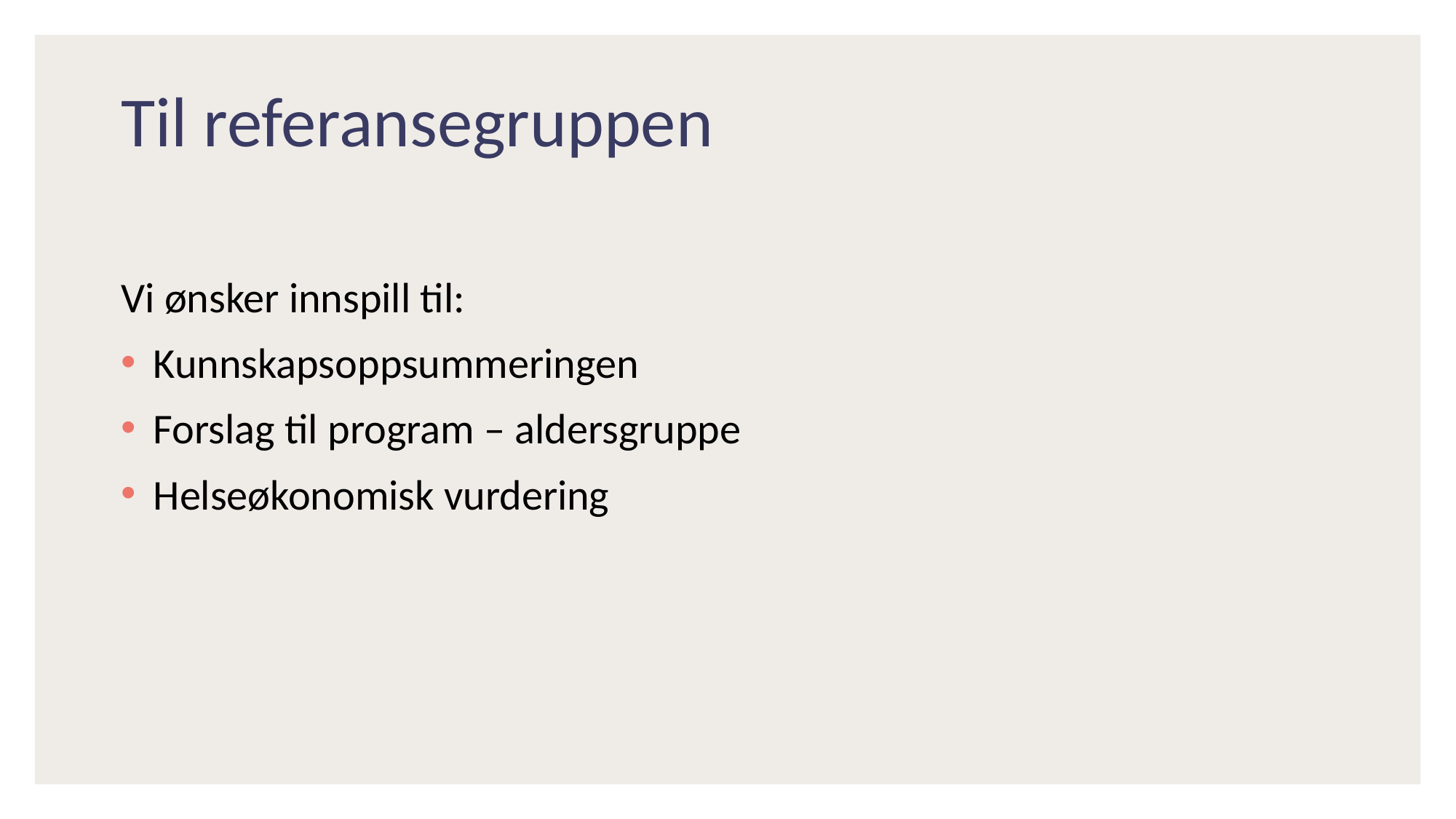

# Til referansegruppen

Vi ønsker innspill til:
Kunnskapsoppsummeringen
Forslag til program – aldersgruppe
Helseøkonomisk vurdering